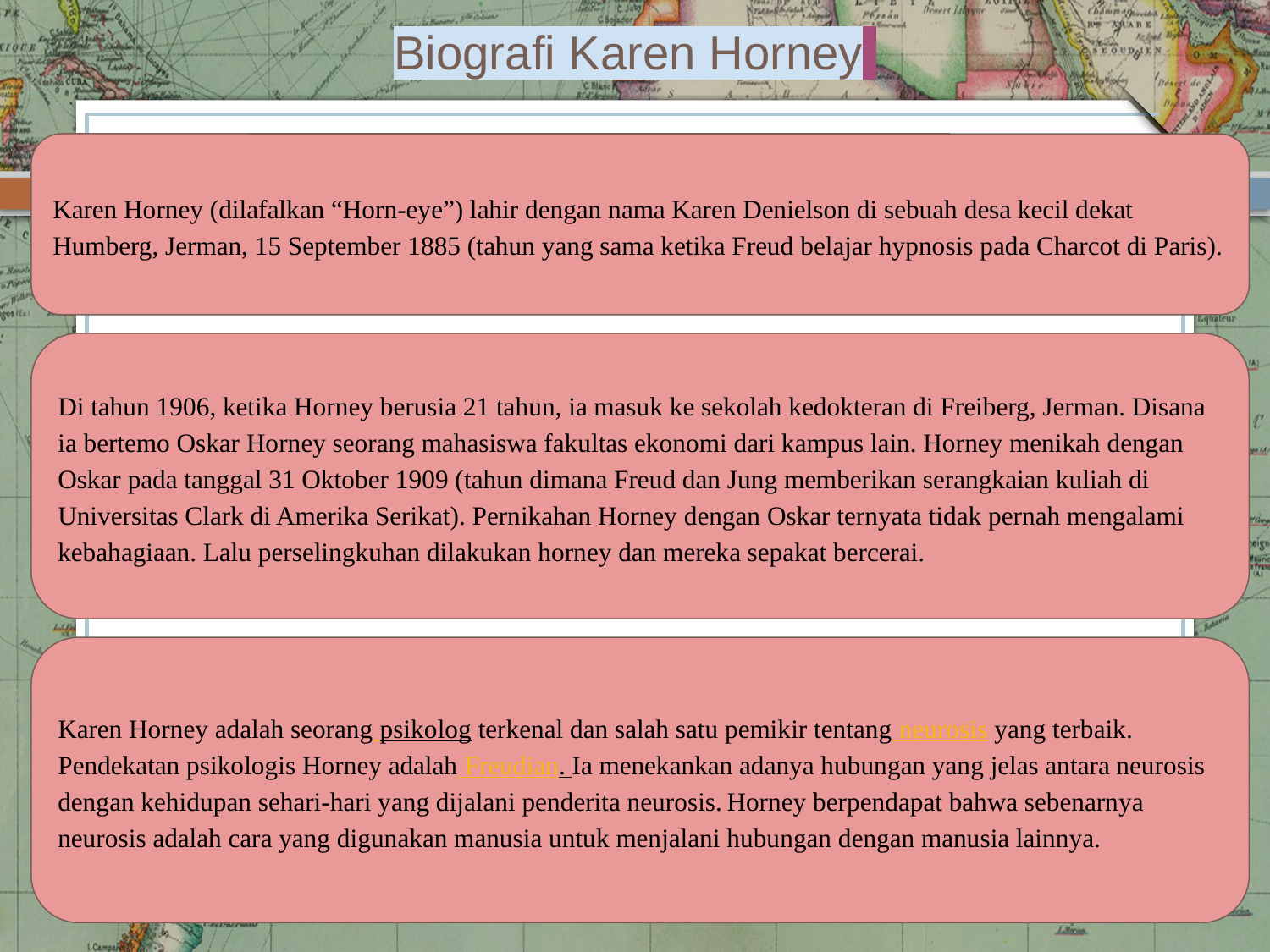

# Biografi Karen Horney
Karen Horney (dilafalkan “Horn-eye”) lahir dengan nama Karen Denielson di sebuah desa kecil dekat Humberg, Jerman, 15 September 1885 (tahun yang sama ketika Freud belajar hypnosis pada Charcot di Paris).
Di tahun 1906, ketika Horney berusia 21 tahun, ia masuk ke sekolah kedokteran di Freiberg, Jerman. Disana ia bertemo Oskar Horney seorang mahasiswa fakultas ekonomi dari kampus lain. Horney menikah dengan Oskar pada tanggal 31 Oktober 1909 (tahun dimana Freud dan Jung memberikan serangkaian kuliah di Universitas Clark di Amerika Serikat). Pernikahan Horney dengan Oskar ternyata tidak pernah mengalami kebahagiaan. Lalu perselingkuhan dilakukan horney dan mereka sepakat bercerai.
Karen Horney adalah seorang psikolog terkenal dan salah satu pemikir tentang neurosis yang terbaik. Pendekatan psikologis Horney adalah Freudian. Ia menekankan adanya hubungan yang jelas antara neurosis dengan kehidupan sehari-hari yang dijalani penderita neurosis. Horney berpendapat bahwa sebenarnya neurosis adalah cara yang digunakan manusia untuk menjalani hubungan dengan manusia lainnya.